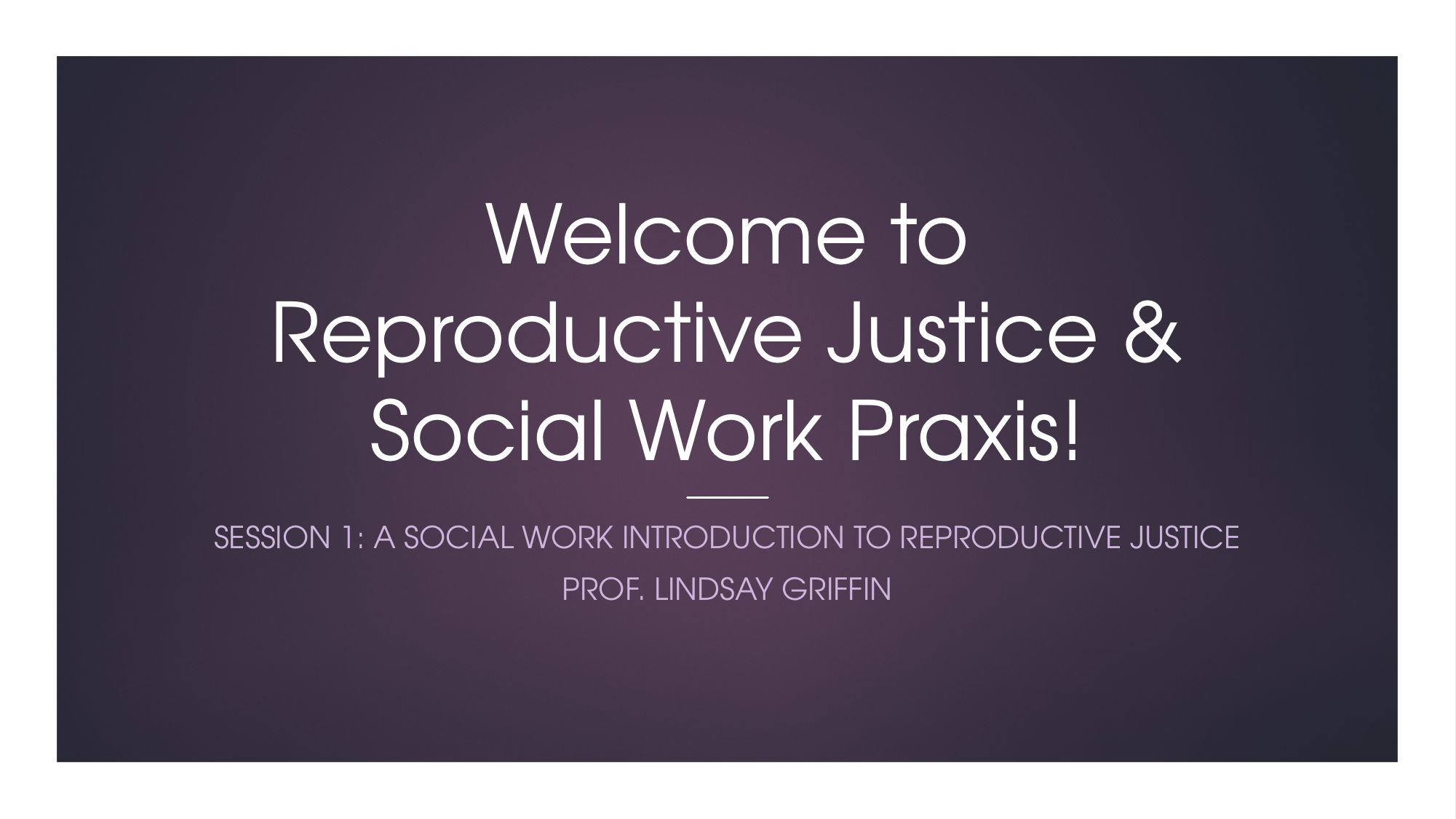

# Welcome to Reproductive Justice & Social Work Praxis!
Session 1: A Social Work Introduction to Reproductive Justice
Prof. Lindsay Griffin